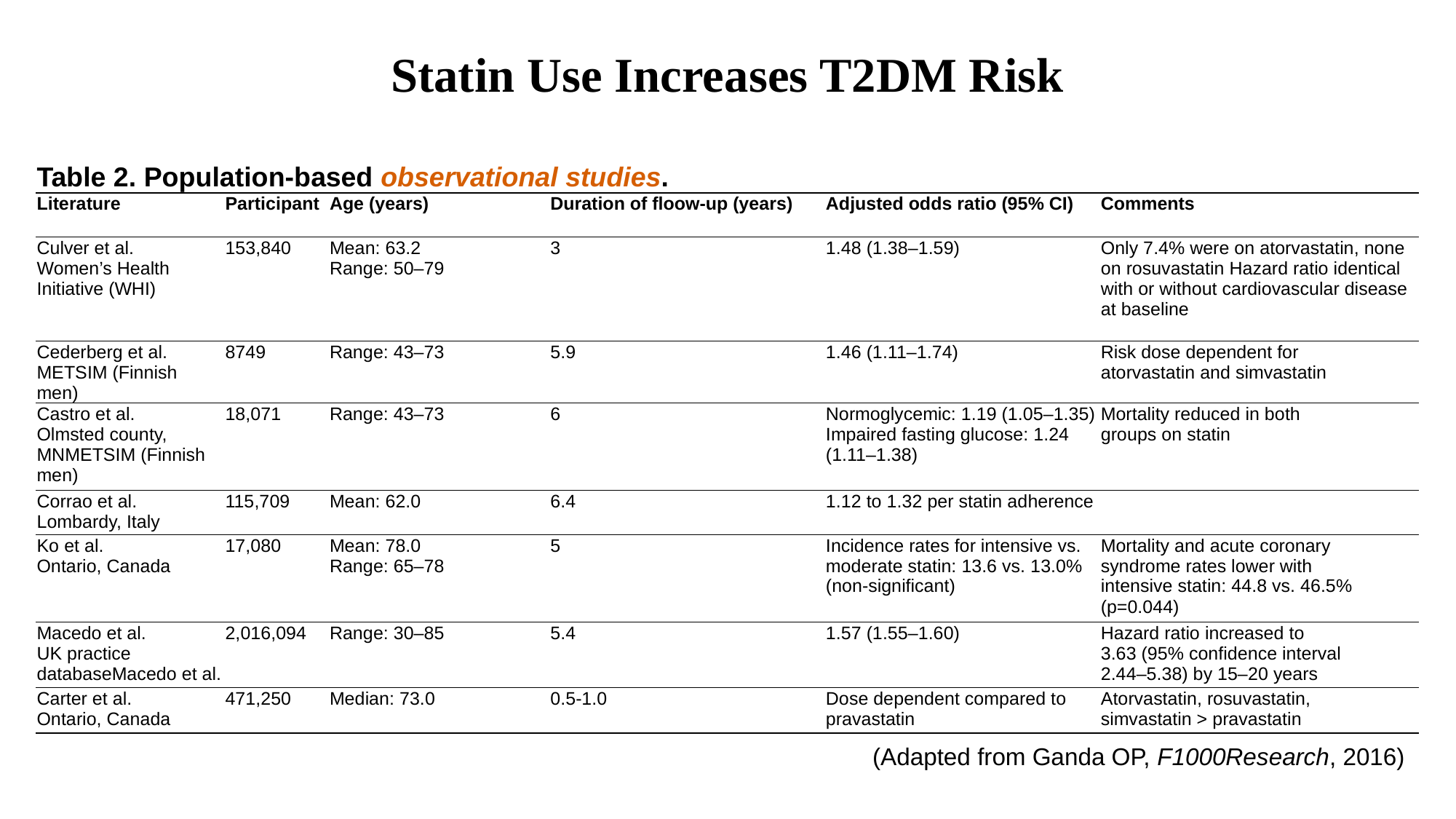

Statin Use Increases T2DM Risk
| Table 2. Population-based observational studies. |  |  |  |  |  |
| --- | --- | --- | --- | --- | --- |
| Literature | Participant | Age (years) | Duration of floow-up (years) | Adjusted odds ratio (95% CI) | Comments |
| Culver et al. Women’s Health Initiative (WHI) | 153,840 | Mean: 63.2 Range: 50–79 | 3 | 1.48 (1.38–1.59) | Only 7.4% were on atorvastatin, none on rosuvastatin Hazard ratio identical with or without cardiovascular disease at baseline |
| Cederberg et al. METSIM (Finnish men) | 8749 | Range: 43–73 | 5.9 | 1.46 (1.11–1.74) | Risk dose dependent for atorvastatin and simvastatin |
| Castro et al. Olmsted county, MNMETSIM (Finnish men) | 18,071 | Range: 43–73 | 6 | Normoglycemic: 1.19 (1.05–1.35) Impaired fasting glucose: 1.24 (1.11–1.38) | Mortality reduced in both groups on statin |
| Corrao et al. Lombardy, Italy | 115,709 | Mean: 62.0 | 6.4 | 1.12 to 1.32 per statin adherence |  |
| Ko et al. Ontario, Canada | 17,080 | Mean: 78.0 Range: 65–78 | 5 | Incidence rates for intensive vs. moderate statin: 13.6 vs. 13.0% (non-significant) | Mortality and acute coronary syndrome rates lower with intensive statin: 44.8 vs. 46.5% (p=0.044) |
| Macedo et al. UK practice databaseMacedo et al. | 2,016,094 | Range: 30–85 | 5.4 | 1.57 (1.55–1.60) | Hazard ratio increased to 3.63 (95% confidence interval 2.44–5.38) by 15–20 years |
| Carter et al. Ontario, Canada | 471,250 | Median: 73.0 | 0.5-1.0 | Dose dependent compared to pravastatin | Atorvastatin, rosuvastatin, simvastatin > pravastatin |
(Adapted from Ganda OP, F1000Research, 2016)